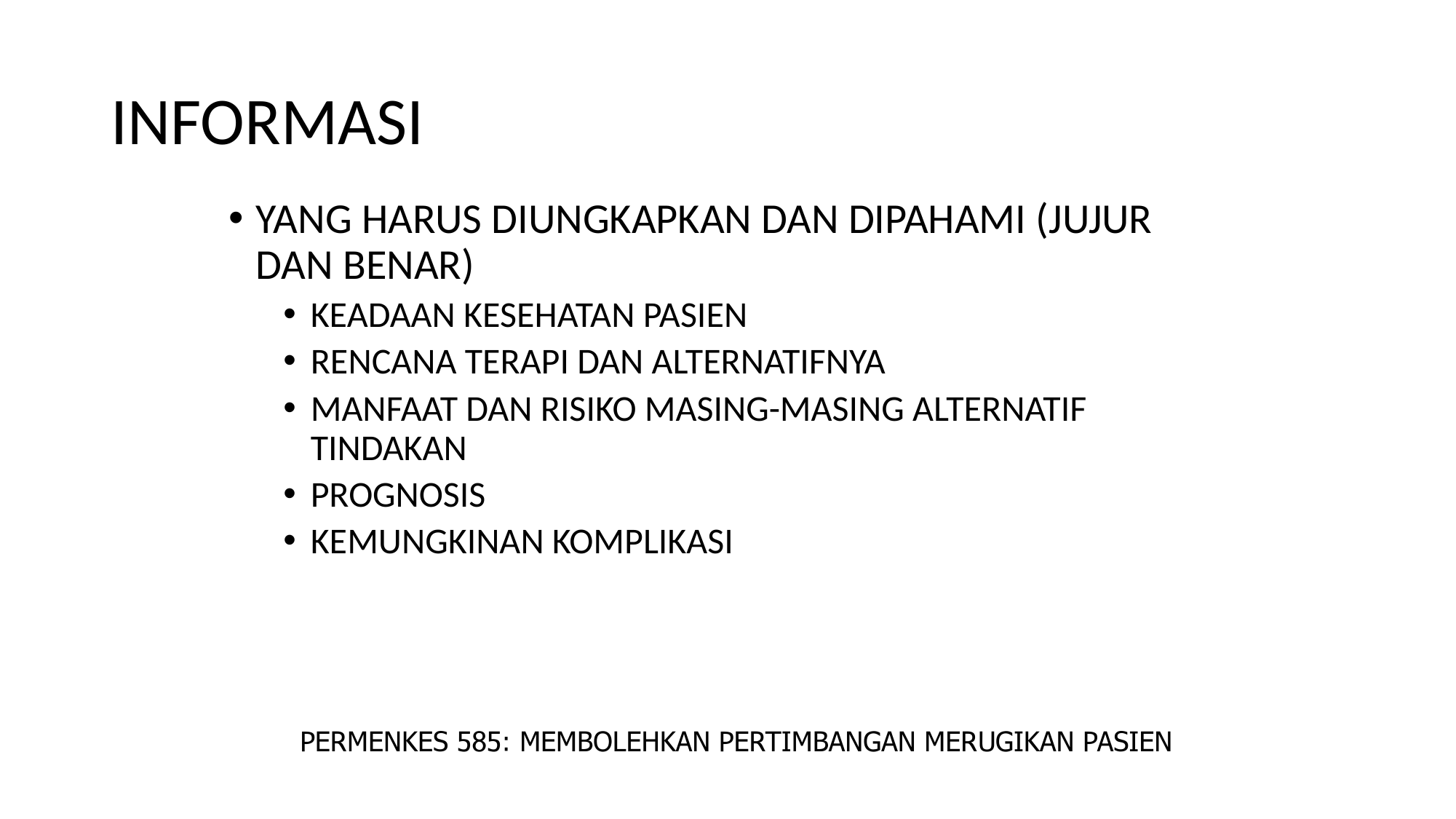

# INFORMASI
YANG HARUS DIUNGKAPKAN DAN DIPAHAMI (JUJUR DAN BENAR)
KEADAAN KESEHATAN PASIEN
RENCANA TERAPI DAN ALTERNATIFNYA
MANFAAT DAN RISIKO MASING-MASING ALTERNATIF TINDAKAN
PROGNOSIS
KEMUNGKINAN KOMPLIKASI
PERMENKES 585: MEMBOLEHKAN PERTIMBANGAN MERUGIKAN PASIEN